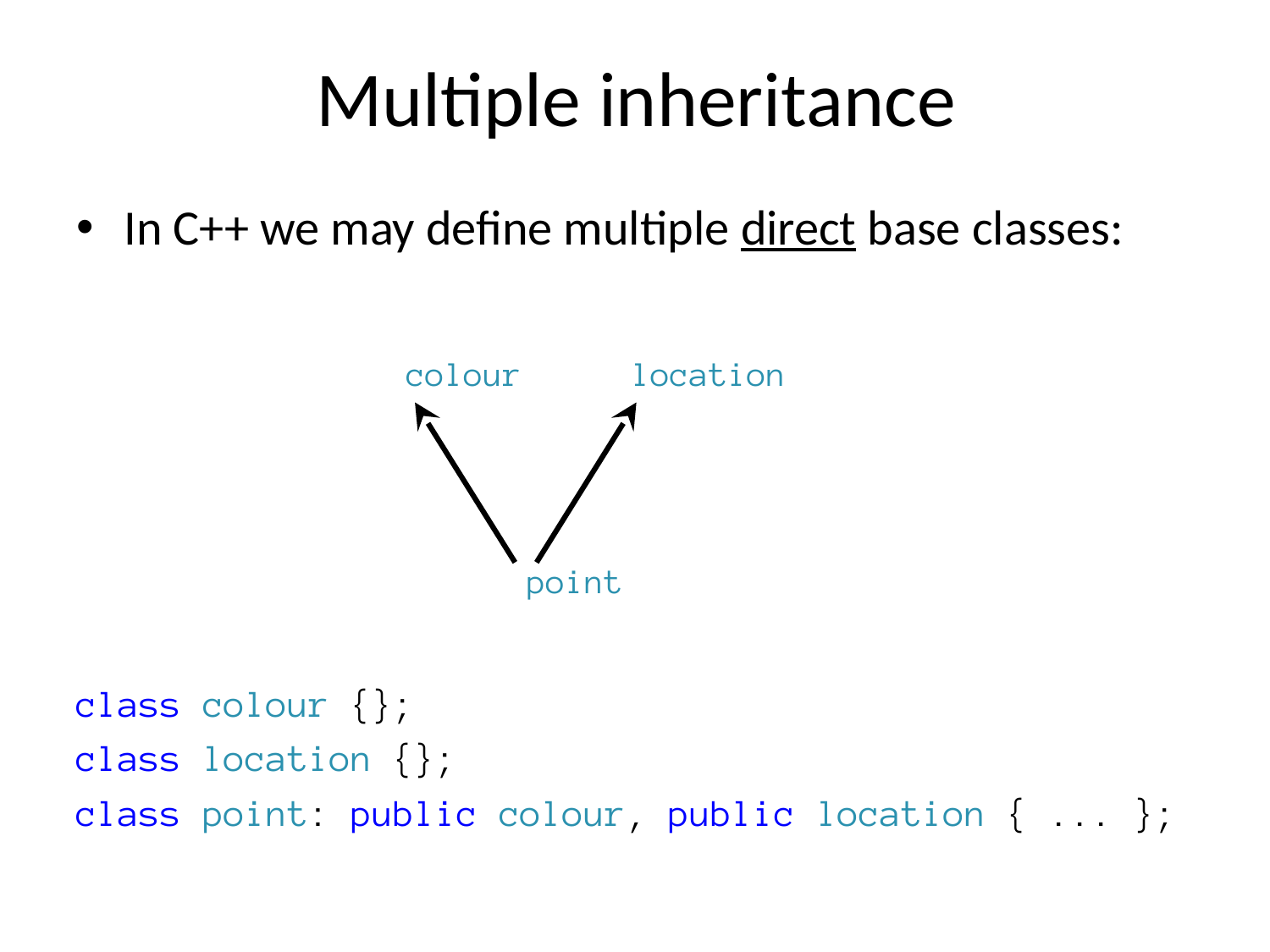

# Multiple inheritance
In C++ we may define multiple direct base classes:

 			  colour	location

				  point

class colour {};
class location {};
class point: public colour, public location { ... };